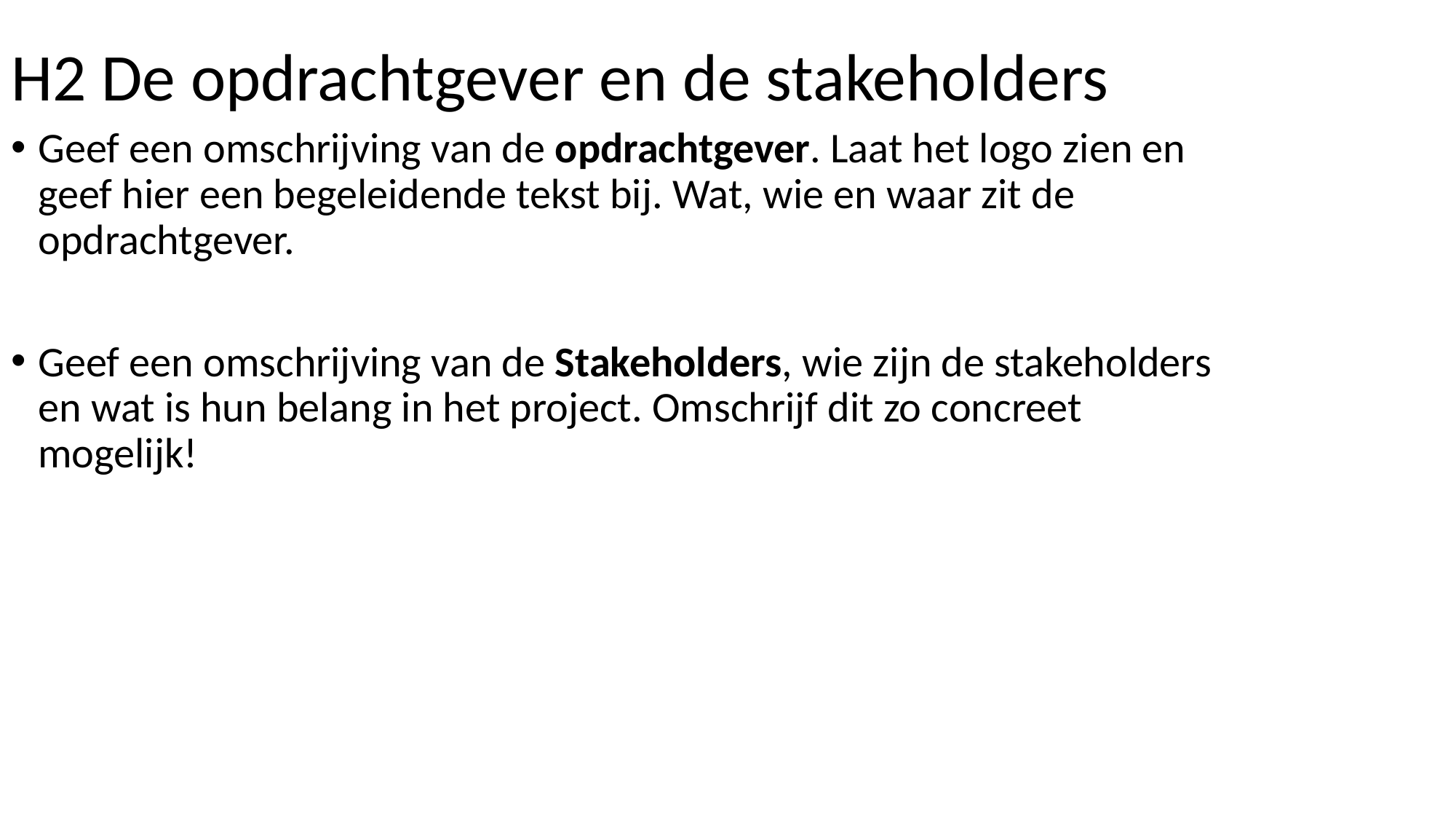

# H2 De opdrachtgever en de stakeholders
Geef een omschrijving van de opdrachtgever. Laat het logo zien en geef hier een begeleidende tekst bij. Wat, wie en waar zit de opdrachtgever.

Geef een omschrijving van de Stakeholders, wie zijn de stakeholders en wat is hun belang in het project. Omschrijf dit zo concreet mogelijk!